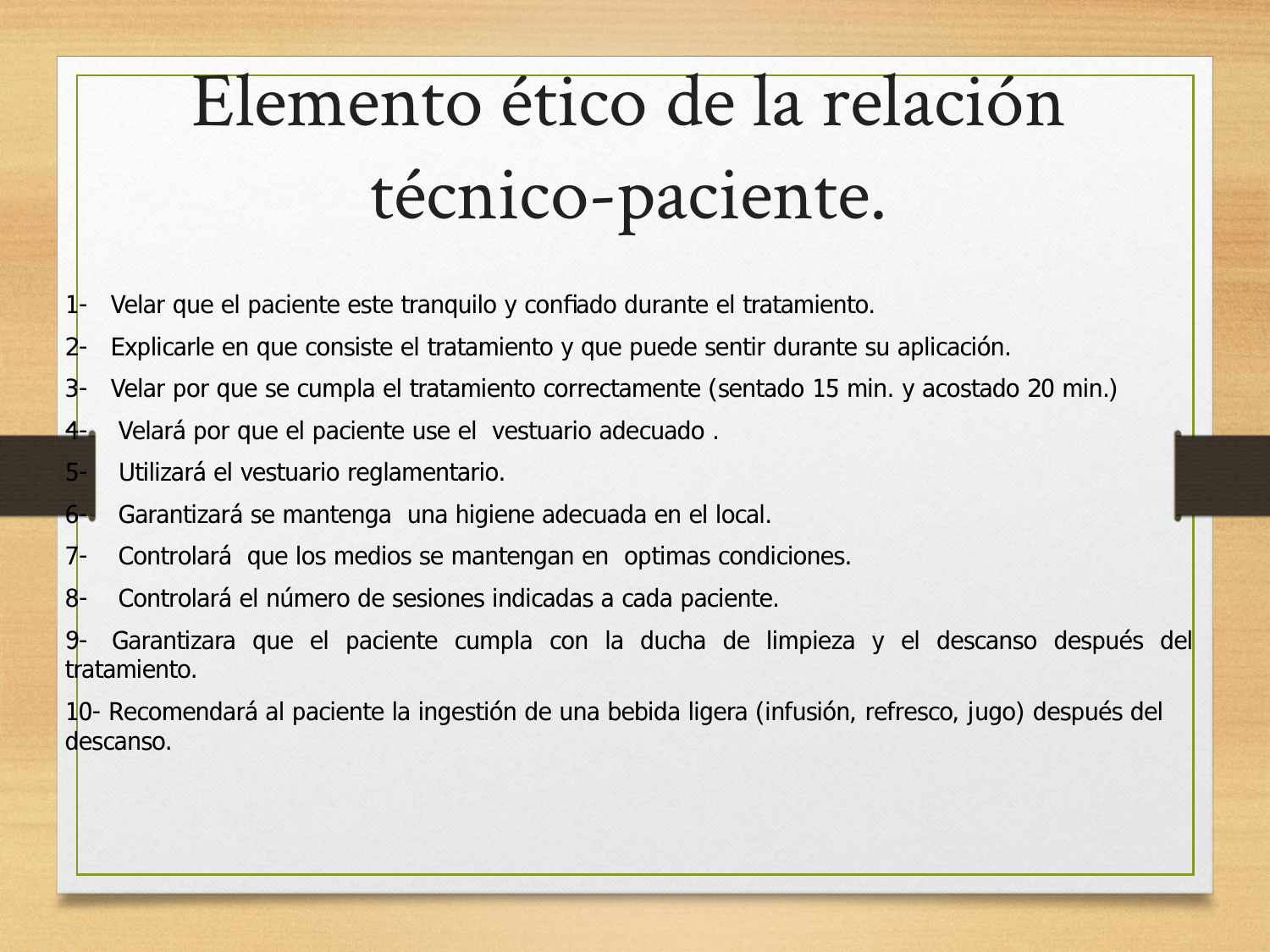

Elemento ético de la relación técnico-paciente.

1-   Velar que el paciente este tranquilo y confiado durante el tratamiento.
2-   Explicarle en que consiste el tratamiento y que puede sentir durante su aplicación.
3-   Velar por que se cumpla el tratamiento correctamente (sentado 15 min. y acostado 20 min.)
4-    Velará por que el paciente use el  vestuario adecuado .
5-    Utilizará el vestuario reglamentario.
6-    Garantizará se mantenga  una higiene adecuada en el local.
7-    Controlará  que los medios se mantengan en  optimas condiciones.
8-    Controlará el número de sesiones indicadas a cada paciente.
9-  Garantizara que el paciente cumpla con la ducha de limpieza y el descanso después del tratamiento.
10- Recomendará al paciente la ingestión de una bebida ligera (infusión, refresco, jugo) después del descanso.